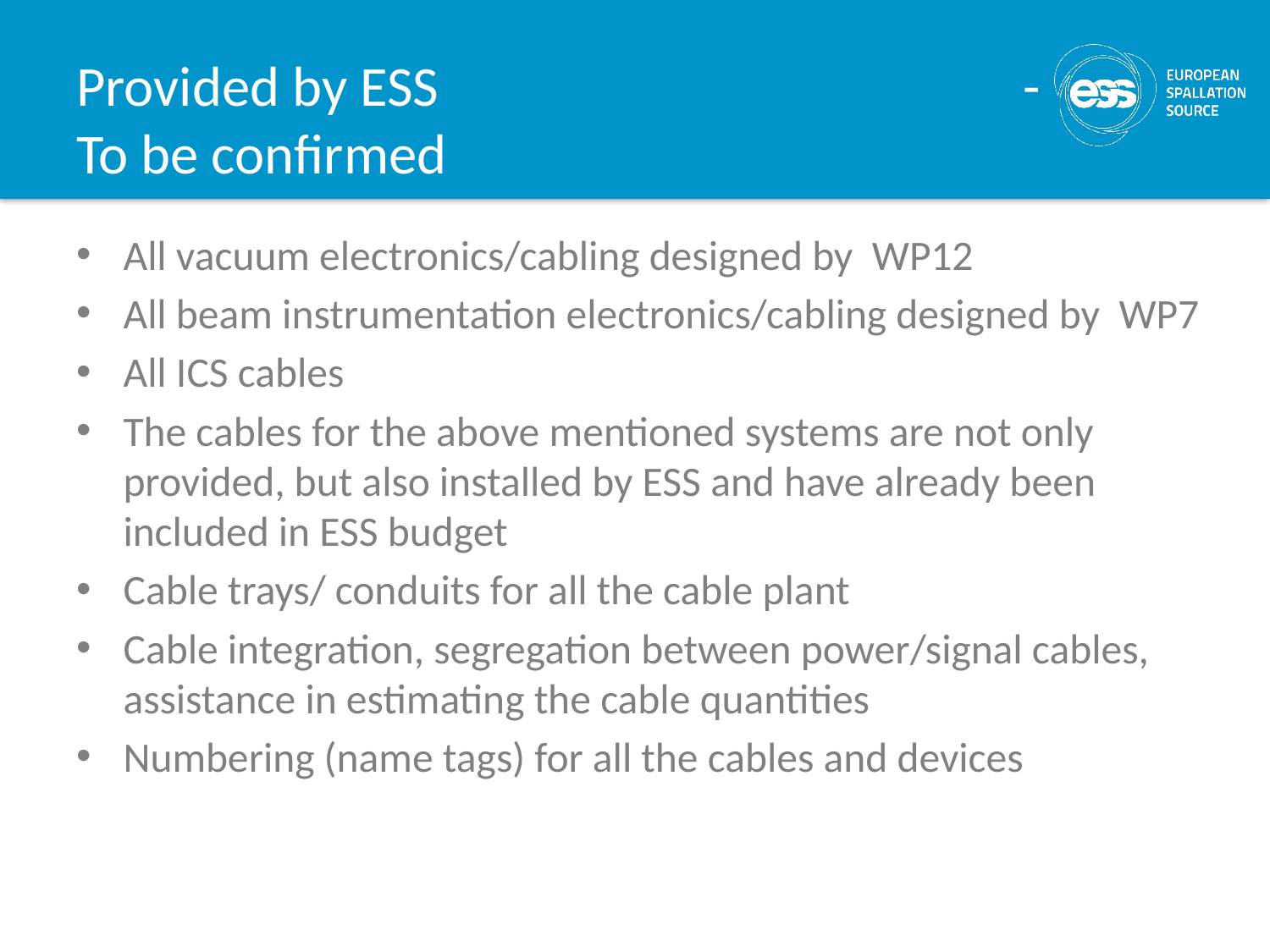

# Provided by ESS                                              -To be confirmed
All vacuum electronics/cabling designed by  WP12
All beam instrumentation electronics/cabling designed by  WP7
All ICS cables
The cables for the above mentioned systems are not only provided, but also installed by ESS and have already been included in ESS budget
Cable trays/ conduits for all the cable plant
Cable integration, segregation between power/signal cables, assistance in estimating the cable quantities
Numbering (name tags) for all the cables and devices